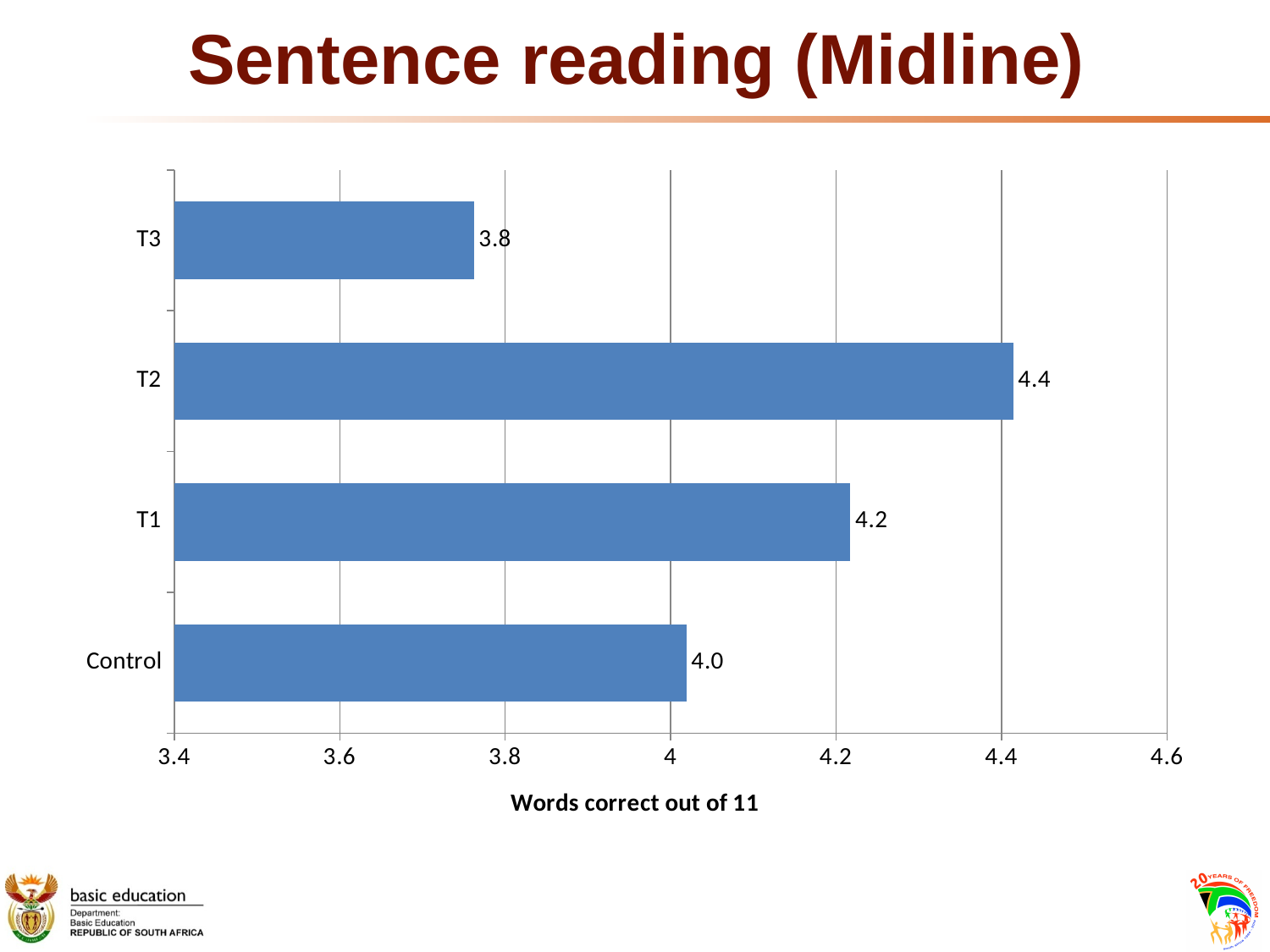

# Sentence reading (Midline)

### Chart

| Category |  |
|---|---|
| Control | 4.019 |
| T1 | 4.217 |
| T2 | 4.414 |
| T3 | 3.762 |